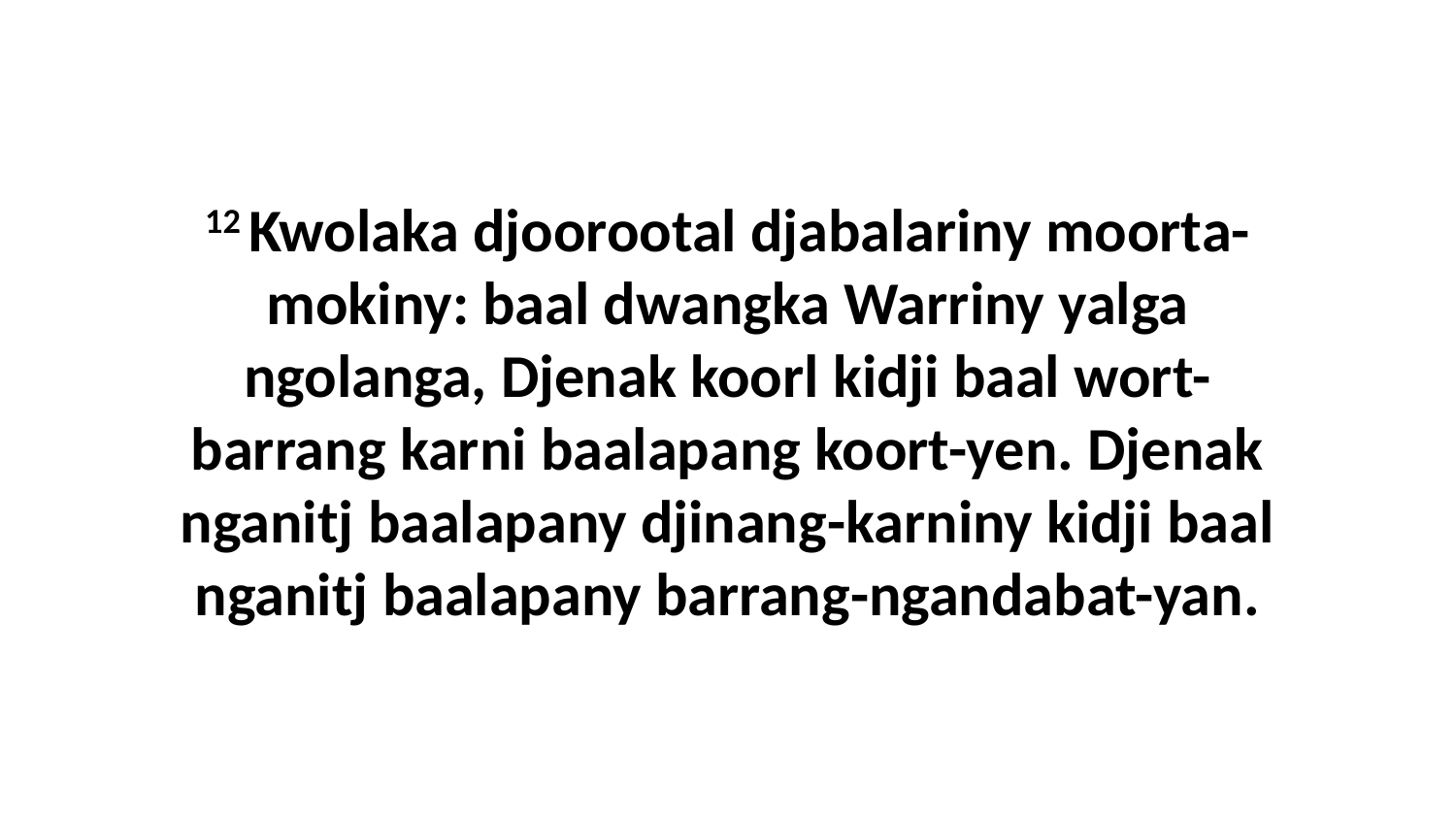

12 Kwolaka djoorootal djabalariny moorta-mokiny: baal dwangka Warriny yalga ngolanga, Djenak koorl kidji baal wort-barrang karni baalapang koort-yen. Djenak nganitj baalapany djinang-karniny kidji baal nganitj baalapany barrang-ngandabat-yan.